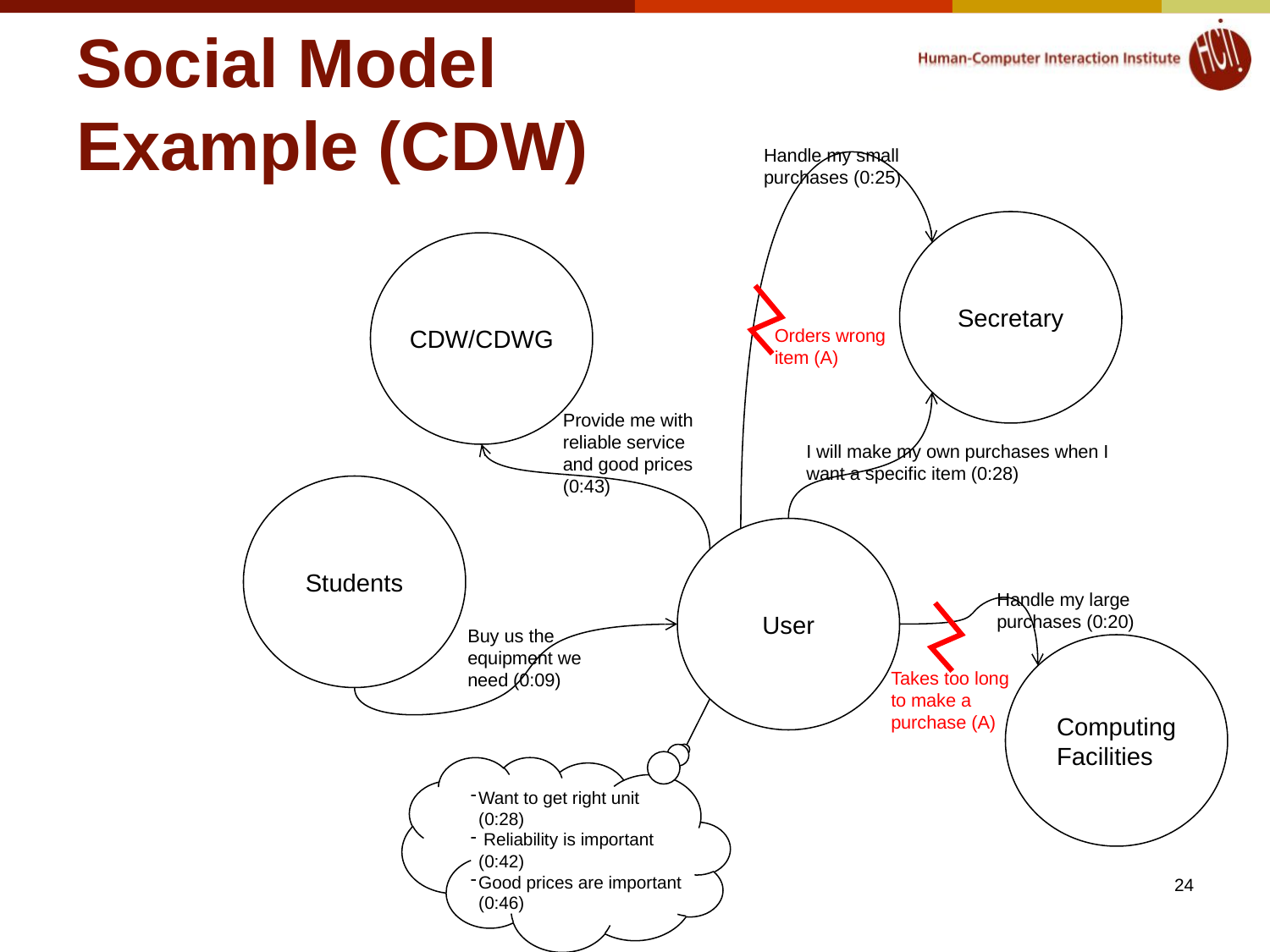

# Social Model Example (CDW)
Handle my small purchases (0:25)
Secretary
CDW/CDWG

Orders wrong item (A)
Provide me with reliable service and good prices (0:43)
I will make my own purchases when I want a specific item (0:28)
Students
User
Handle my large purchases (0:20)

Buy us the equipment we need (0:09)
Computing
Facilities
Takes too long to make a purchase (A)
Want to get right unit (0:28)
 Reliability is important (0:42)
Good prices are important (0:46)
© 2012 - Brad Myers
24